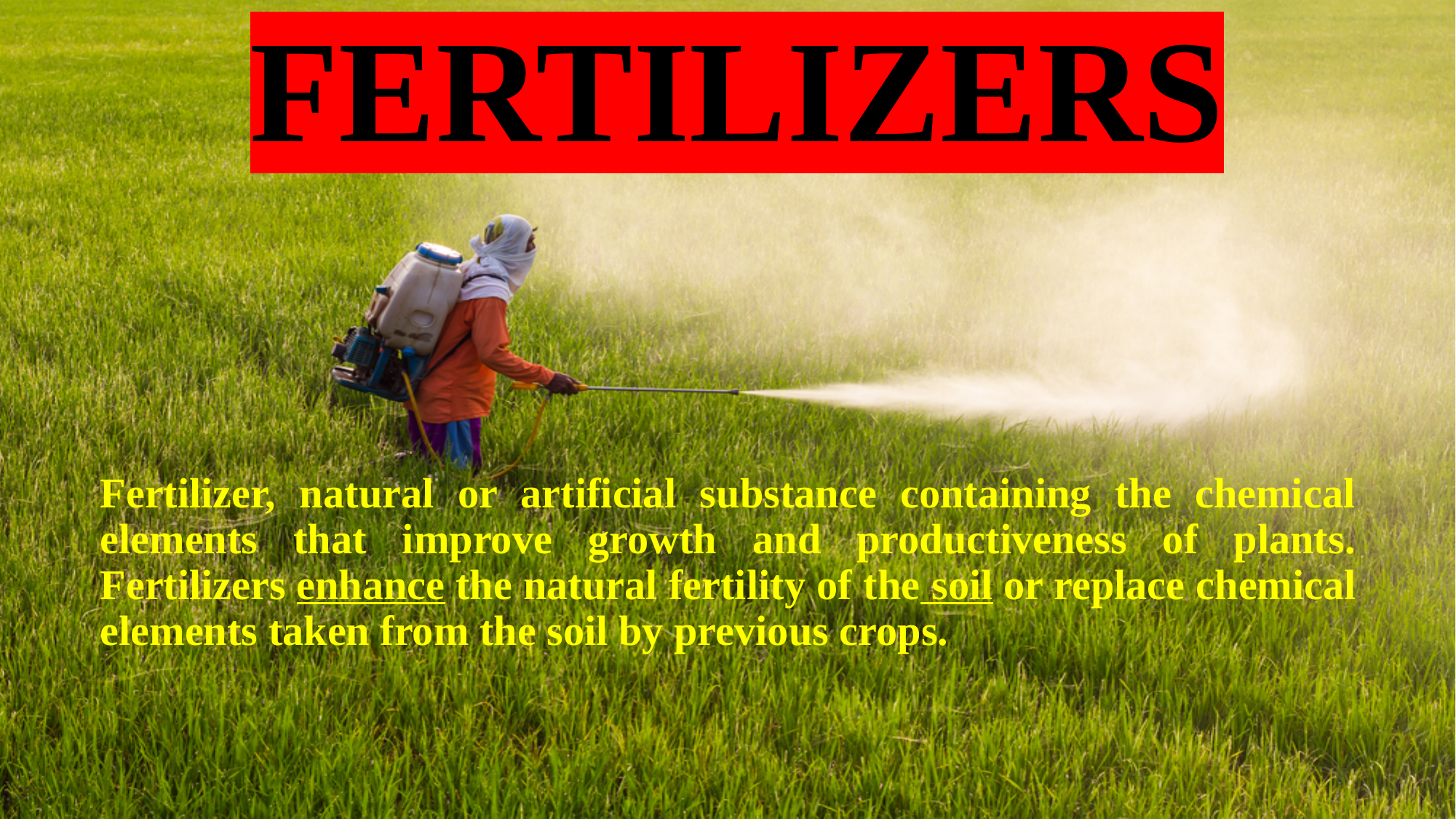

# FERTILIZERS
Fertilizer, natural or artificial substance containing the chemical elements that improve growth and productiveness of plants. Fertilizers enhance the natural fertility of the soil or replace chemical elements taken from the soil by previous crops.